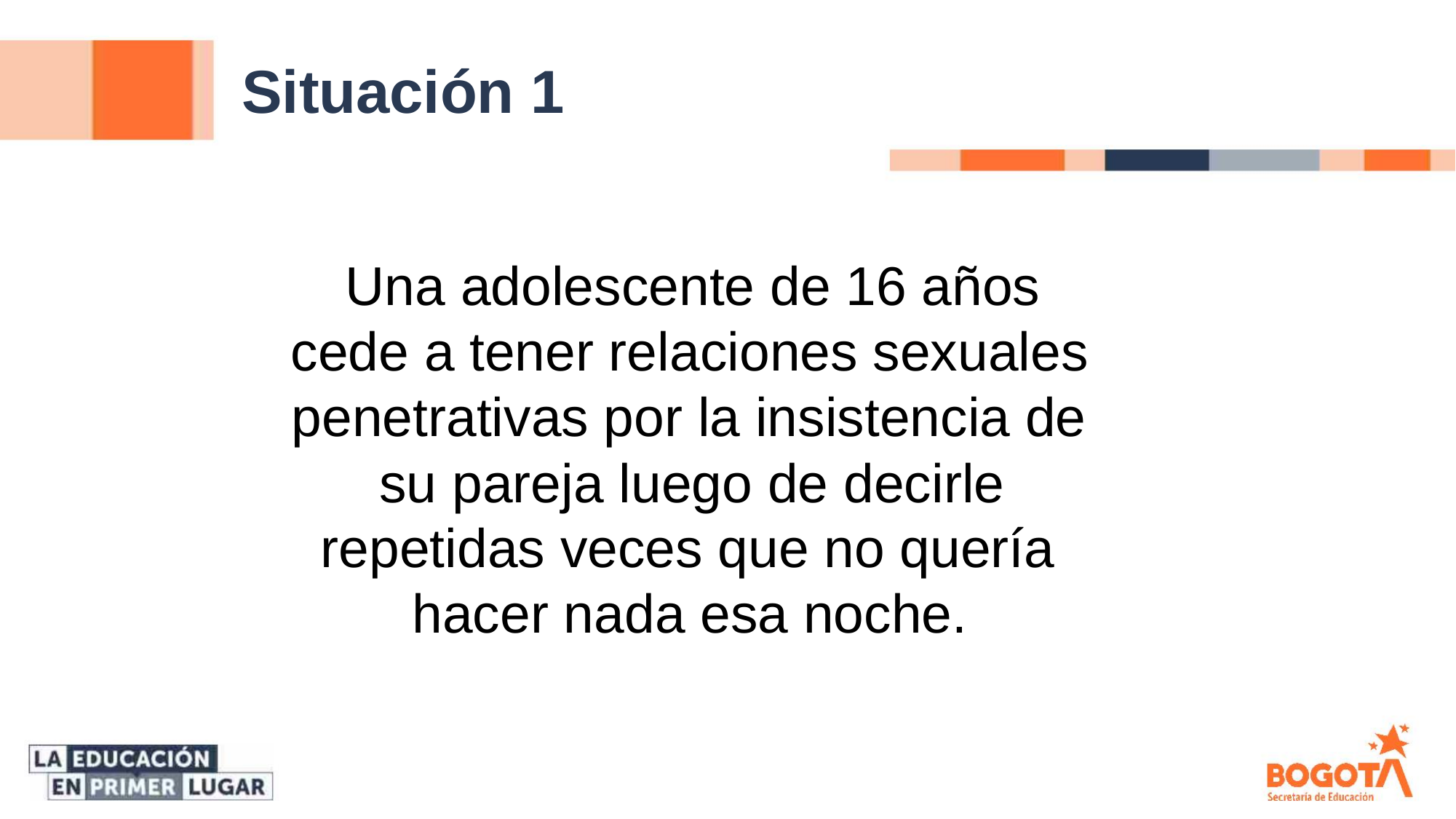

Situación 1
Una adolescente de 16 años
cede a tener relaciones sexuales
penetrativas por la insistencia de
su pareja luego de decirle
repetidas veces que no quería
hacer nada esa noche.